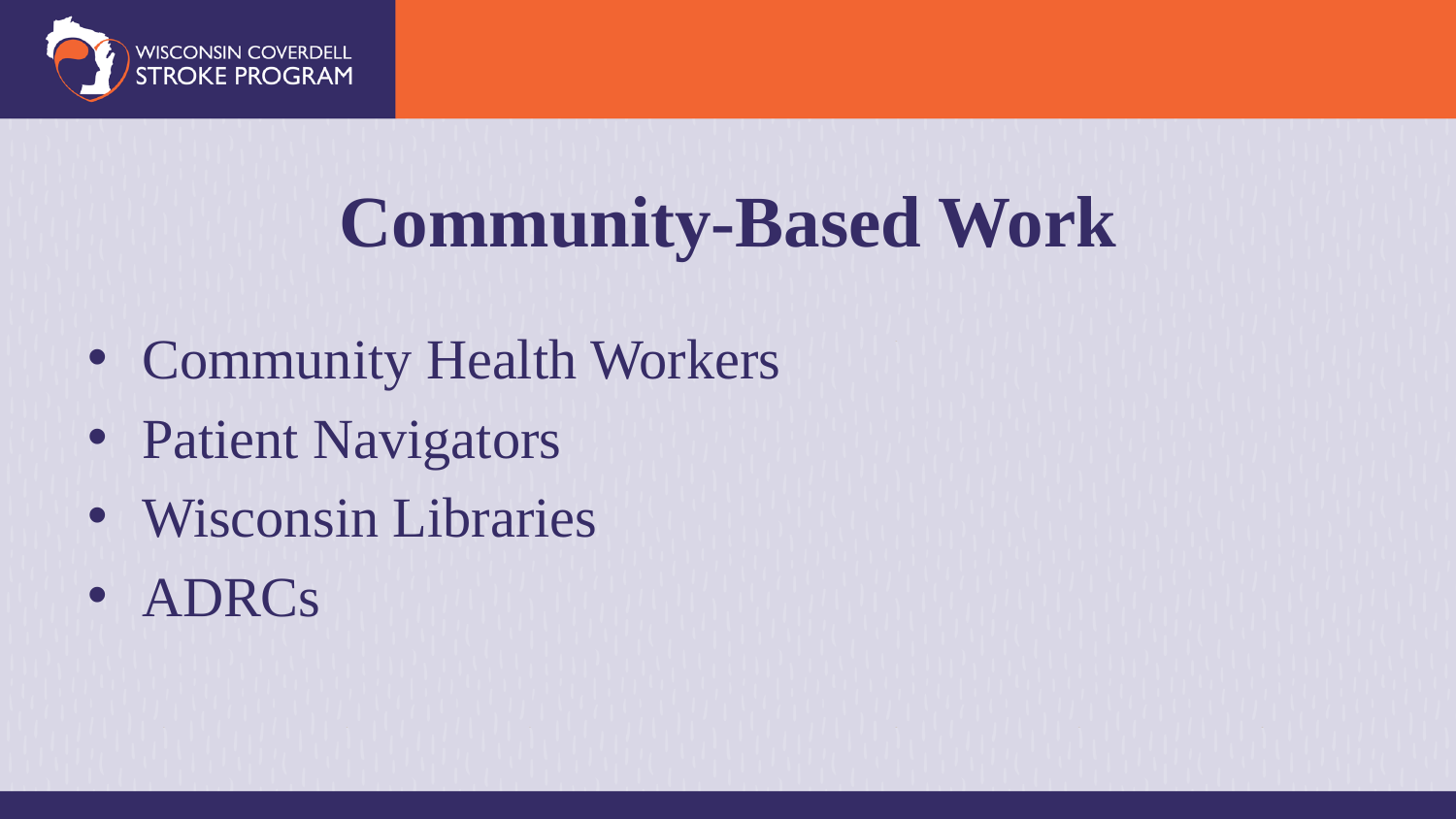

# Community-Based Work
Community Health Workers
Patient Navigators
Wisconsin Libraries
ADRCs